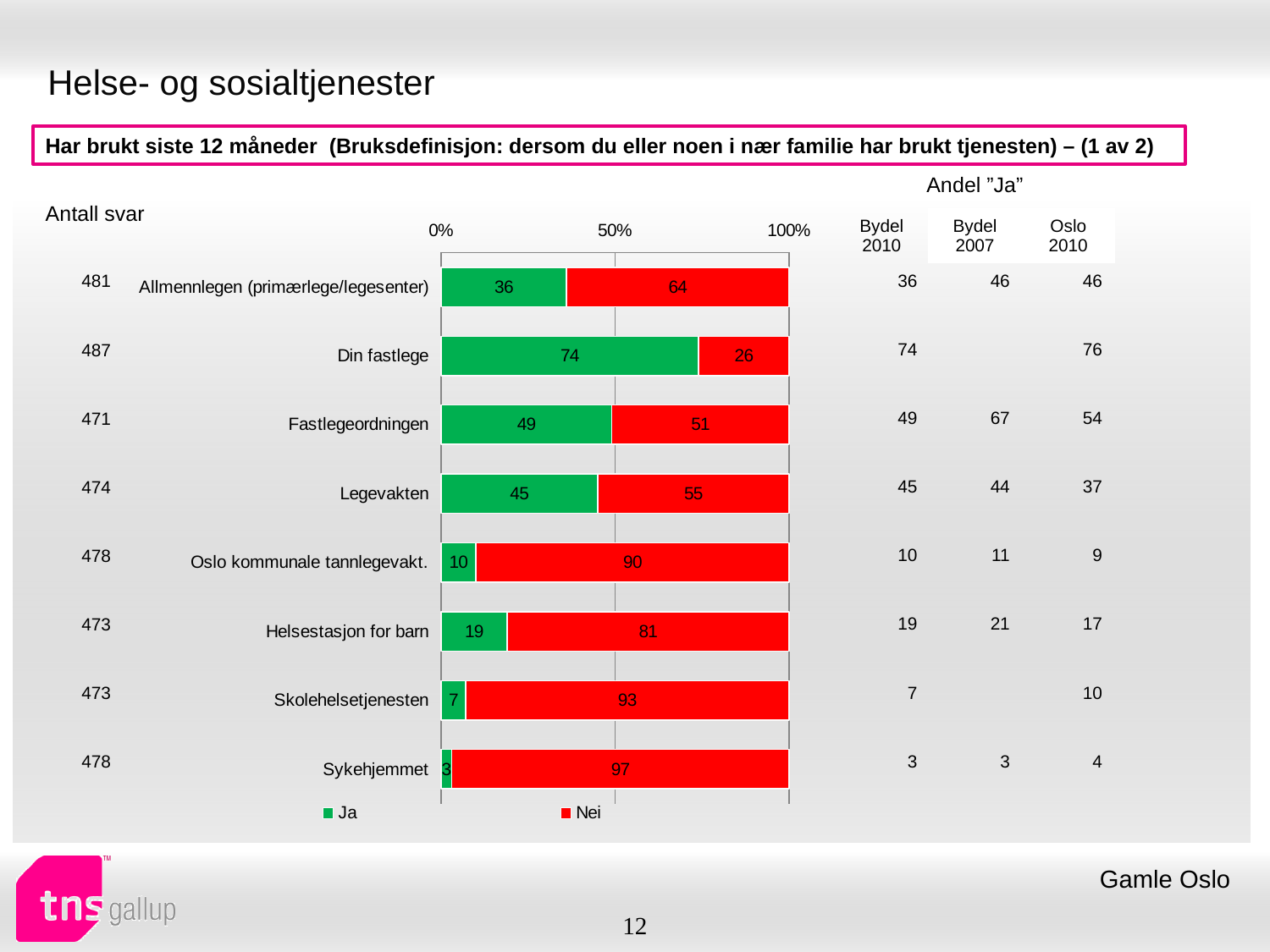

# Helse- og sosialtjenester
Har brukt siste 12 måneder  (Bruksdefinisjon: dersom du eller noen i nær familie har brukt tjenesten) – (1 av 2)
| Andel ”Ja” |  |  |
| --- | --- | --- |
| Bydel 2010 | Bydel 2007 | Oslo 2010 |
| Antall svar |
| --- |

### Chart

| Category | Ja | Nei |
|---|---|---|
| Allmennlegen (primærlege/legesenter) | 36.0 | 64.0 |
| Din fastlege | 74.0 | 26.0 |
| Fastlegeordningen | 49.0 | 51.0 |
| Legevakten | 45.0 | 55.0 |
| Oslo kommunale tannlegevakt. | 10.0 | 90.0 |
| Helsestasjon for barn | 19.0 | 81.0 |
| Skolehelsetjenesten | 7.0 | 93.0 |
| Sykehjemmet | 3.0 | 97.0 |
| 36 | 46 | 46 |
| --- | --- | --- |
| 74 |  | 76 |
| 49 | 67 | 54 |
| 45 | 44 | 37 |
| 10 | 11 | 9 |
| 19 | 21 | 17 |
| 7 |  | 10 |
| 3 | 3 | 4 |
| 481 |
| --- |
| 487 |
| 471 |
| 474 |
| 478 |
| 473 |
| 473 |
| 478 |
Gamle Oslo
12